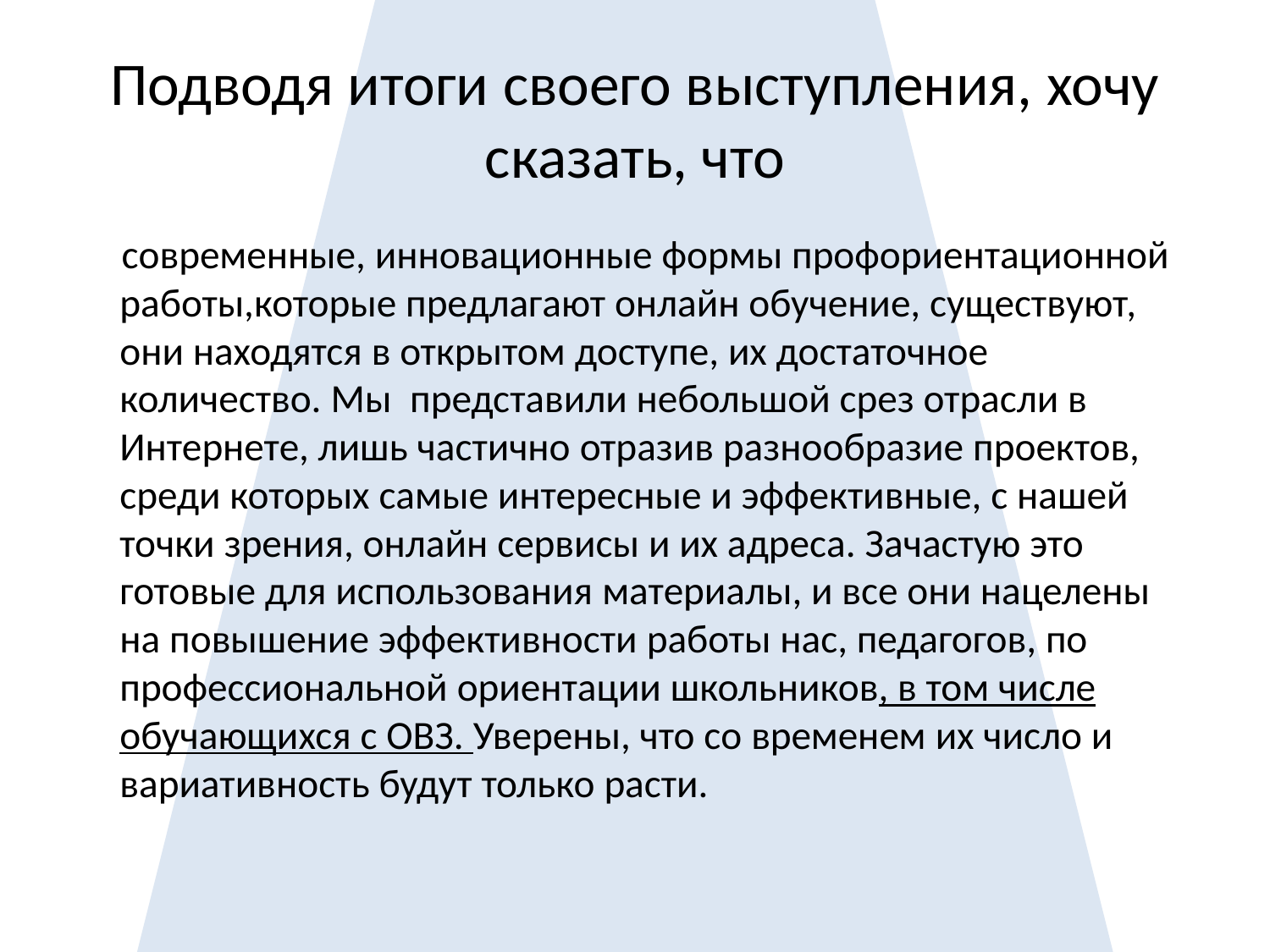

# Подводя итоги своего выступления, хочу сказать, что
     современные, инновационные формы профориентационной работы,которые предлагают онлайн обучение, существуют, они находятся в открытом доступе, их достаточное количество. Мы  представили небольшой срез отрасли в Интернете, лишь частично отразив разнообразие проектов, среди которых самые интересные и эффективные, с нашей точки зрения, онлайн сервисы и их адреса. Зачастую это готовые для использования материалы, и все они нацелены на повышение эффективности работы нас, педагогов, по профессиональной ориентации школьников, в том числе обучающихся с ОВЗ. Уверены, что со временем их число и вариативность будут только расти.